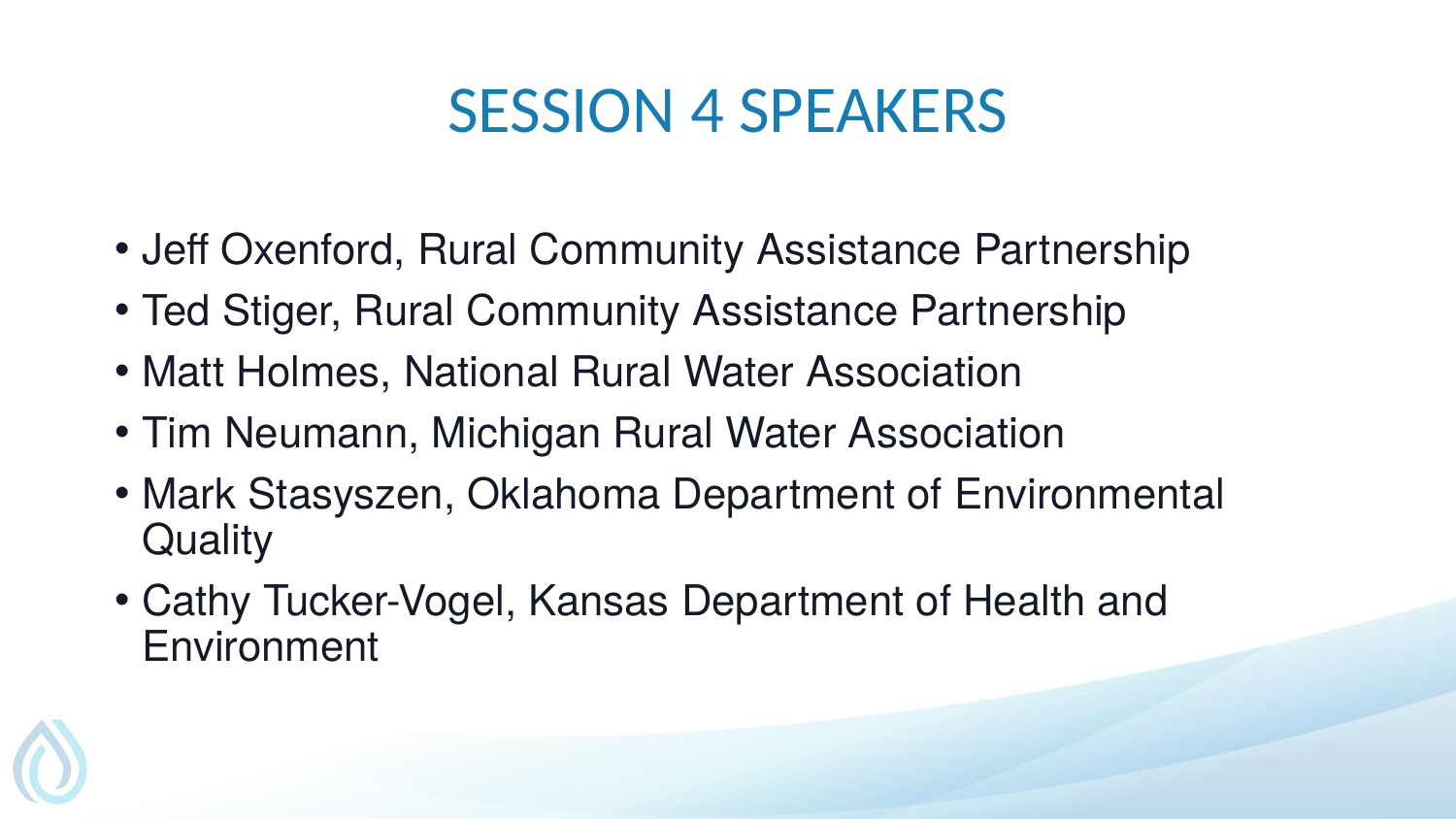

# Session 4 Speakers
Jeff Oxenford, Rural Community Assistance Partnership
Ted Stiger, Rural Community Assistance Partnership
Matt Holmes, National Rural Water Association
Tim Neumann, Michigan Rural Water Association
Mark Stasyszen, Oklahoma Department of Environmental Quality
Cathy Tucker-Vogel, Kansas Department of Health and Environment